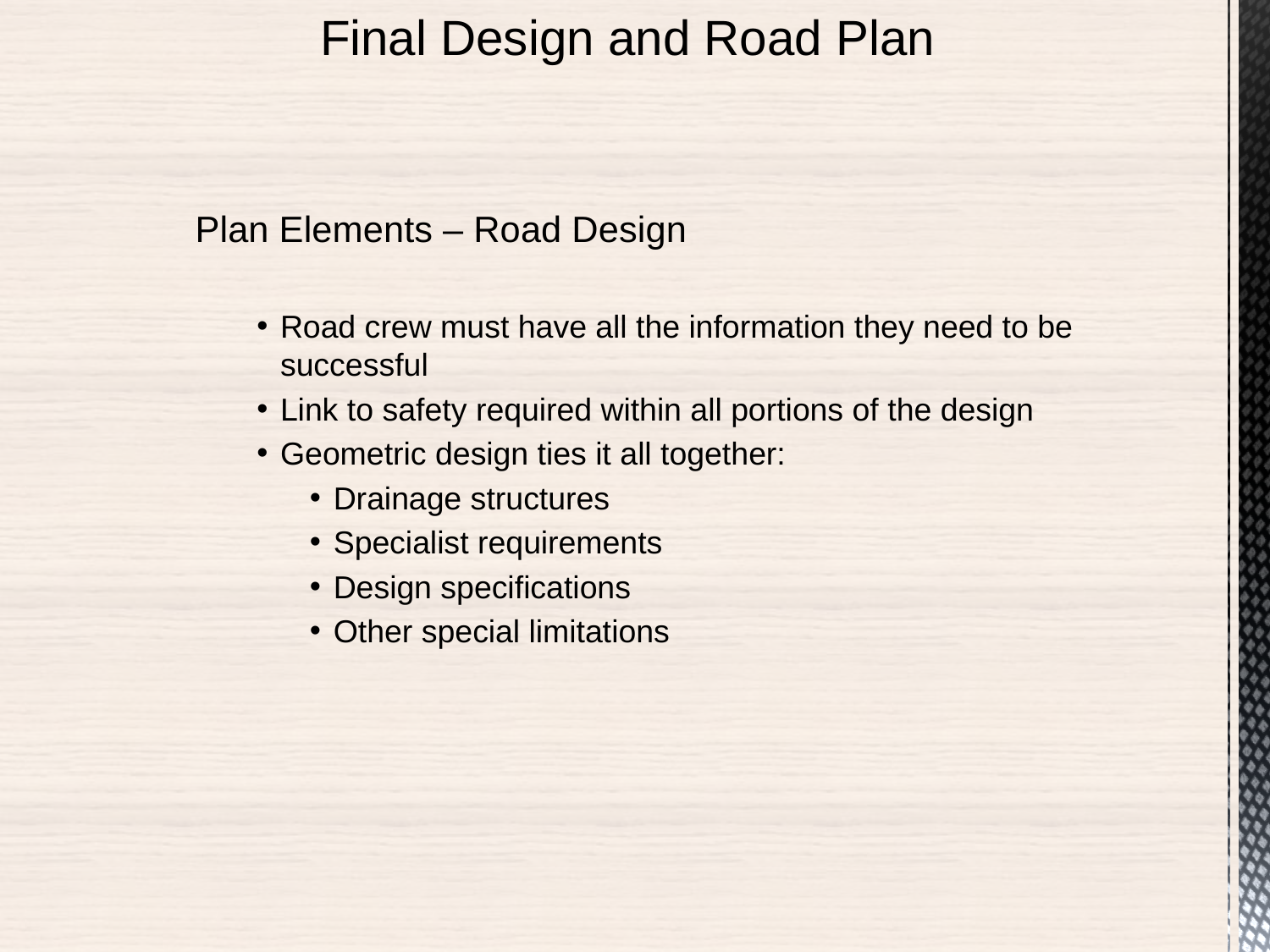

Final Design and Road Plan

# Plan Elements – Road Design
Road crew must have all the information they need to be successful
Link to safety required within all portions of the design
Geometric design ties it all together:
Drainage structures
Specialist requirements
Design specifications
Other special limitations